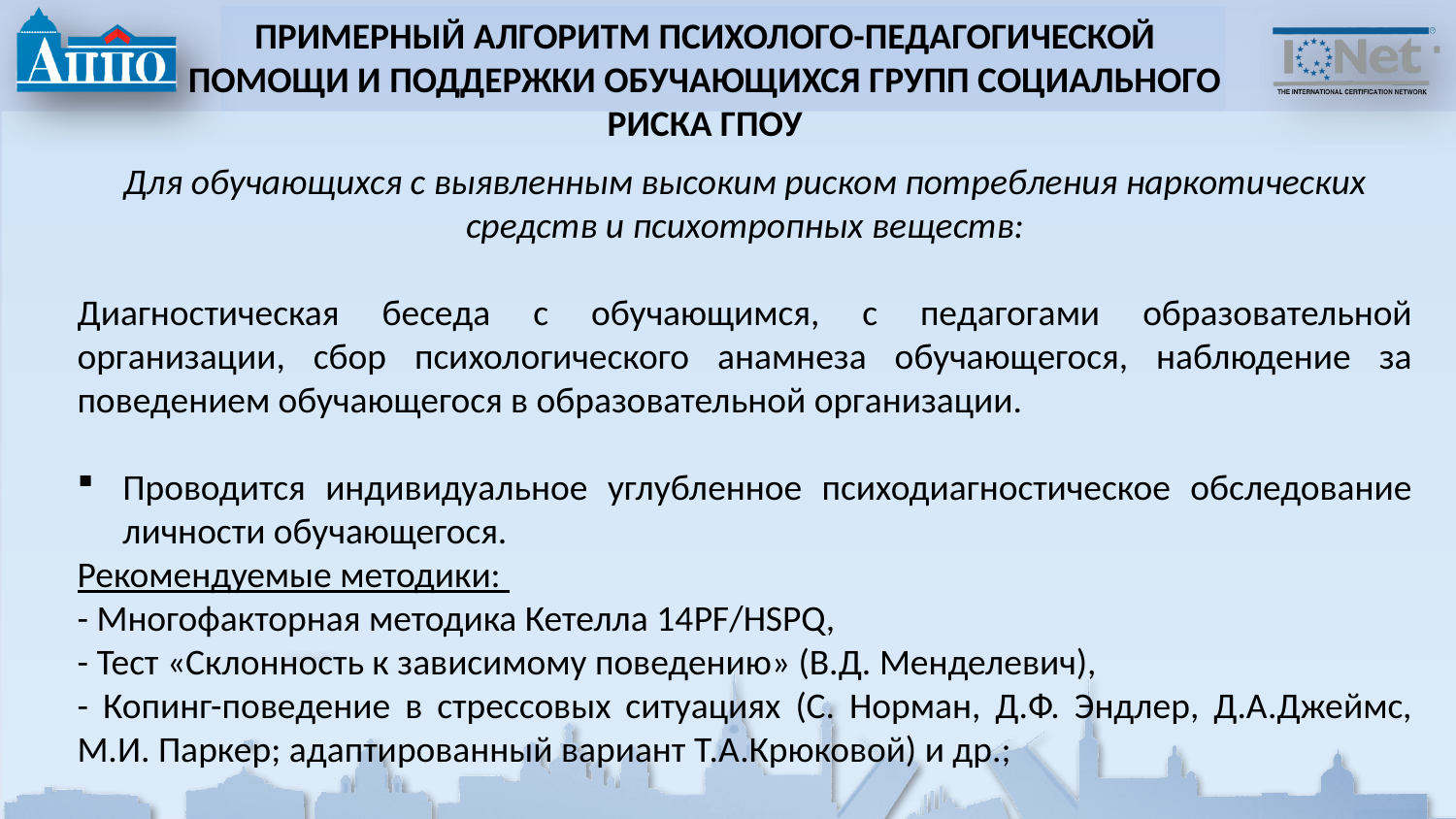

ПРИМЕРНЫЙ АЛГОРИТМ ПСИХОЛОГО-ПЕДАГОГИЧЕСКОЙ ПОМОЩИ И ПОДДЕРЖКИ ОБУЧАЮЩИХСЯ ГРУПП СОЦИАЛЬНОГО РИСКА ГПОУ

Для обучающихся с выявленным высоким риском потребления наркотических средств и психотропных веществ:

Диагностическая беседа с обучающимся, с педагогами образовательной организации, сбор психологического анамнеза обучающегося, наблюдение за поведением обучающегося в образовательной организации.

Проводится индивидуальное углубленное психодиагностическое обследование личности обучающегося.
Рекомендуемые методики:
- Многофакторная методика Кетелла 14PF/HSPQ,
- Тест «Склонность к зависимому поведению» (В.Д. Менделевич),
- Копинг-поведение в стрессовых ситуациях (С. Норман, Д.Ф. Эндлер, Д.А.Джеймс, М.И. Паркер; адаптированный вариант Т.А.Крюковой) и др.;